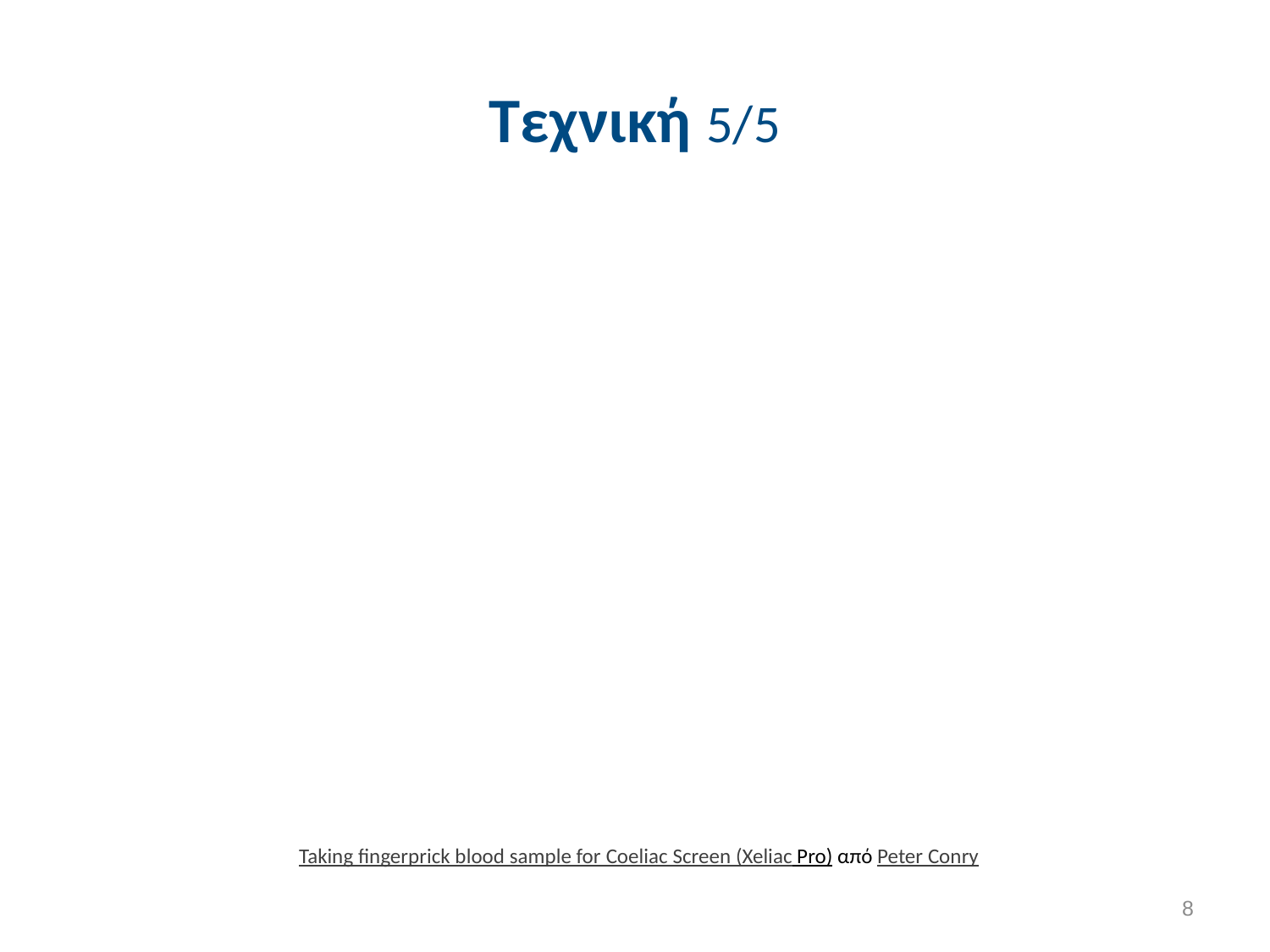

# Τεχνική 5/5
Taking fingerprick blood sample for Coeliac Screen (Xeliac Pro) από Peter Conry
8